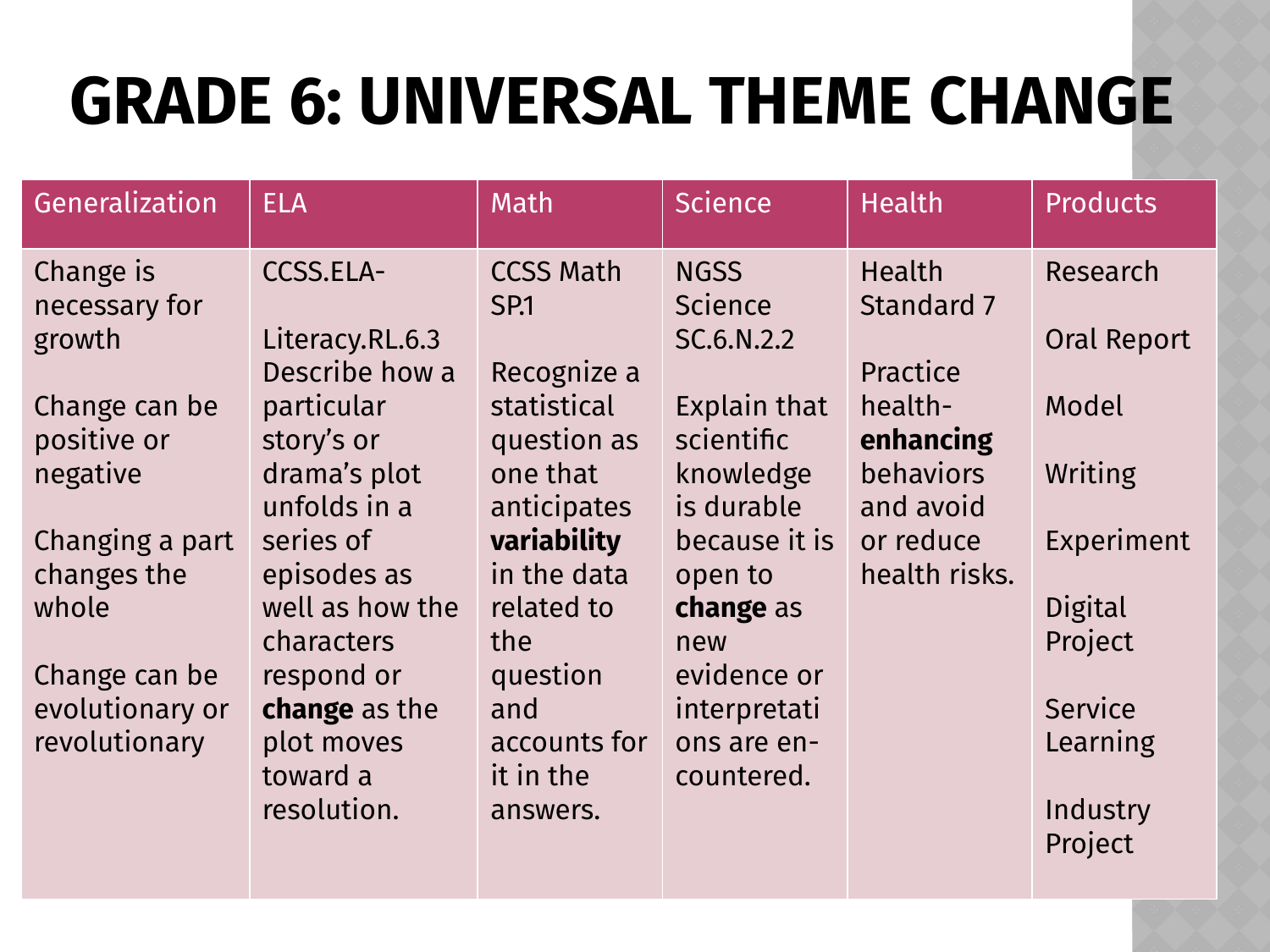

# Grade 6: Universal Theme Change
| Generalization | ELA | Math | Science | Health | Products |
| --- | --- | --- | --- | --- | --- |
| Change is necessary for growth Change can be positive or negative Changing a part changes the whole Change can be evolutionary or revolutionary | CCSS.ELA- Literacy.RL.6.3 Describe how a particular story’s or drama’s plot unfolds in a series of episodes as well as how the characters respond or change as the plot moves toward a resolution. | CCSS Math SP.1 Recognize a statistical question as one that anticipates variability in the data related to the question and accounts for it in the answers. | NGSS Science SC.6.N.2.2 Explain that scientific knowledge is durable because it is open to change as new evidence or interpretations are en-countered. | Health Standard 7 Practice health-enhancing behaviors and avoid or reduce health risks. | Research Oral Report Model Writing Experiment Digital Project Service Learning Industry Project |